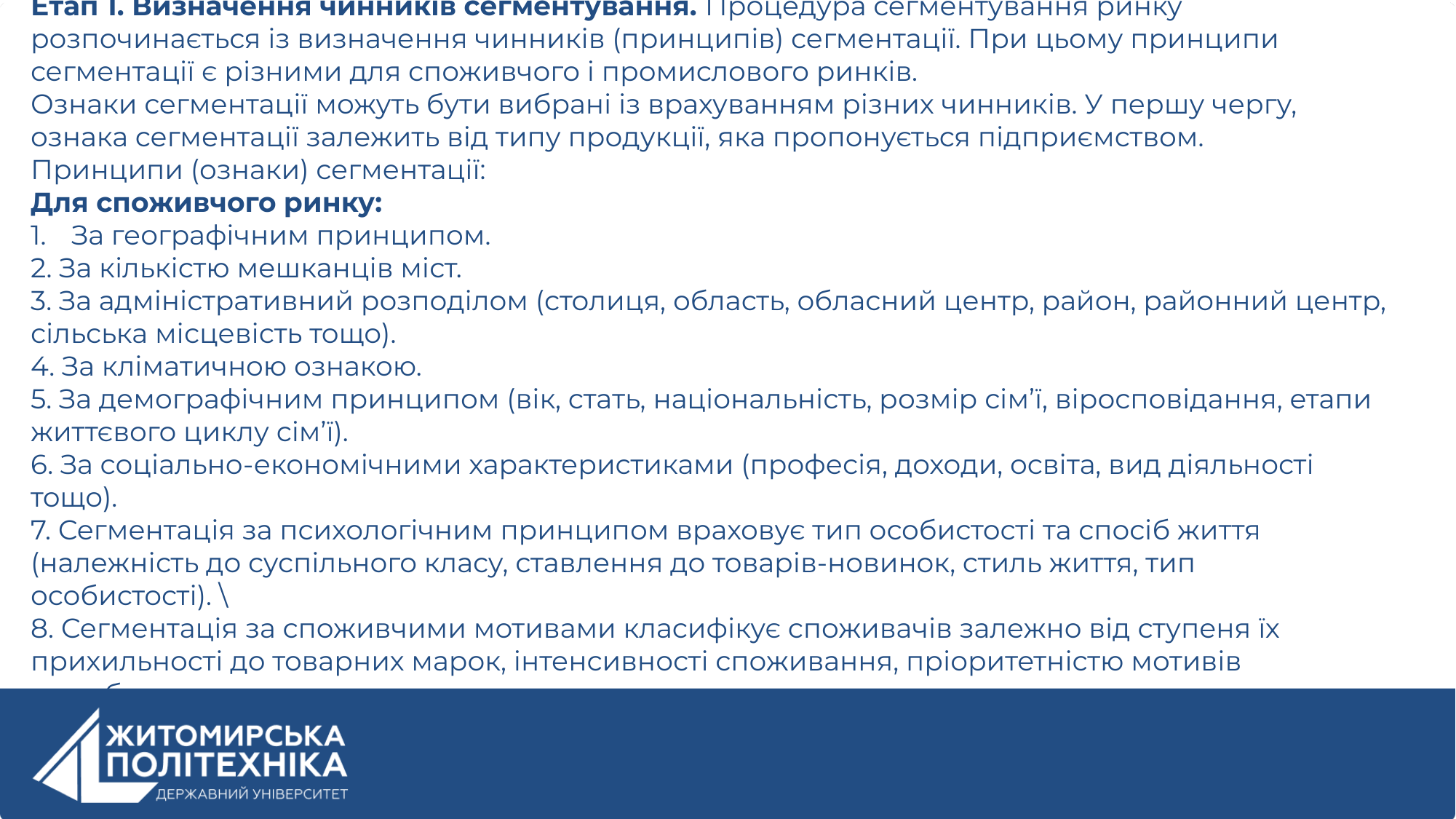

Етап 1. Визначення чинників сегментування. Процедура сегментування ринку розпочинається із визначення чинників (принципів) сегментації. При цьому принципи сегментації є різними для споживчого і промислового ринків.
Ознаки сегментації можуть бути вибрані із врахуванням різних чинників. У першу чергу, ознака сегментації залежить від типу продукції, яка пропонується підприємством.
Принципи (ознаки) сегментації:
Для споживчого ринку:
За географічним принципом.
2. За кількістю мешканців міст.
3. За адміністративний розподілом (столиця, область, обласний центр, район, районний центр, сільська місцевість тощо).
4. За кліматичною ознакою.
5. За демографічним принципом (вік, стать, національність, розмір сім’ї, віросповідання, етапи життєвого циклу сім’ї).
6. За соціально-економічними характеристиками (професія, доходи, освіта, вид діяльності тощо).
7. Сегментація за психологічним принципом враховує тип особистості та спосіб життя (належність до суспільного класу, ставлення до товарів-новинок, стиль життя, тип особистості). \
8. Сегментація за споживчими мотивами класифікує споживачів залежно від ступеня їх прихильності до товарних марок, інтенсивності споживання, пріоритетністю мотивів придбання.